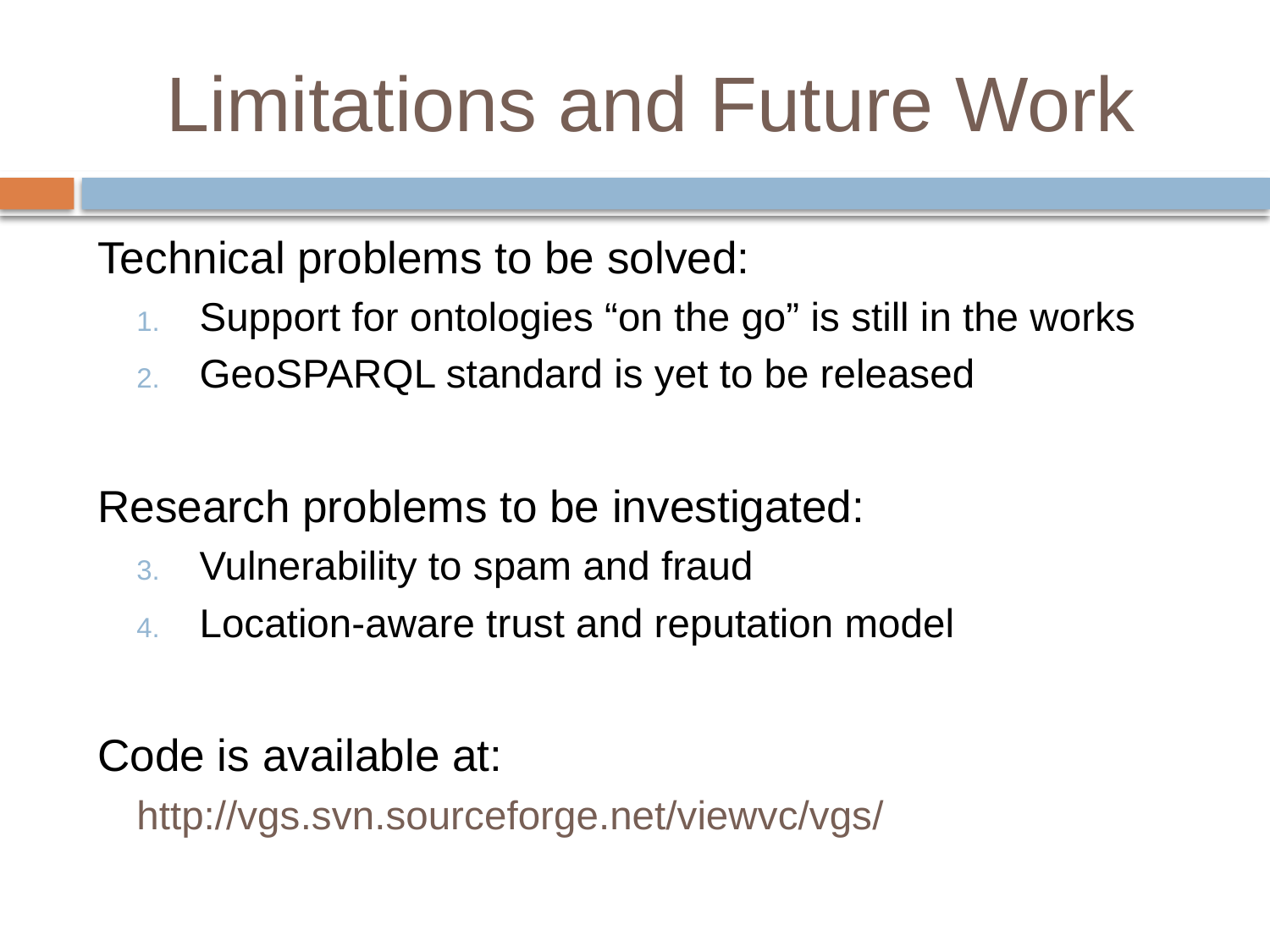

# Limitations and Future Work
Technical problems to be solved:
Support for ontologies “on the go” is still in the works
GeoSPARQL standard is yet to be released

Research problems to be investigated:
Vulnerability to spam and fraud
Location-aware trust and reputation model

Code is available at:
http://vgs.svn.sourceforge.net/viewvc/vgs/